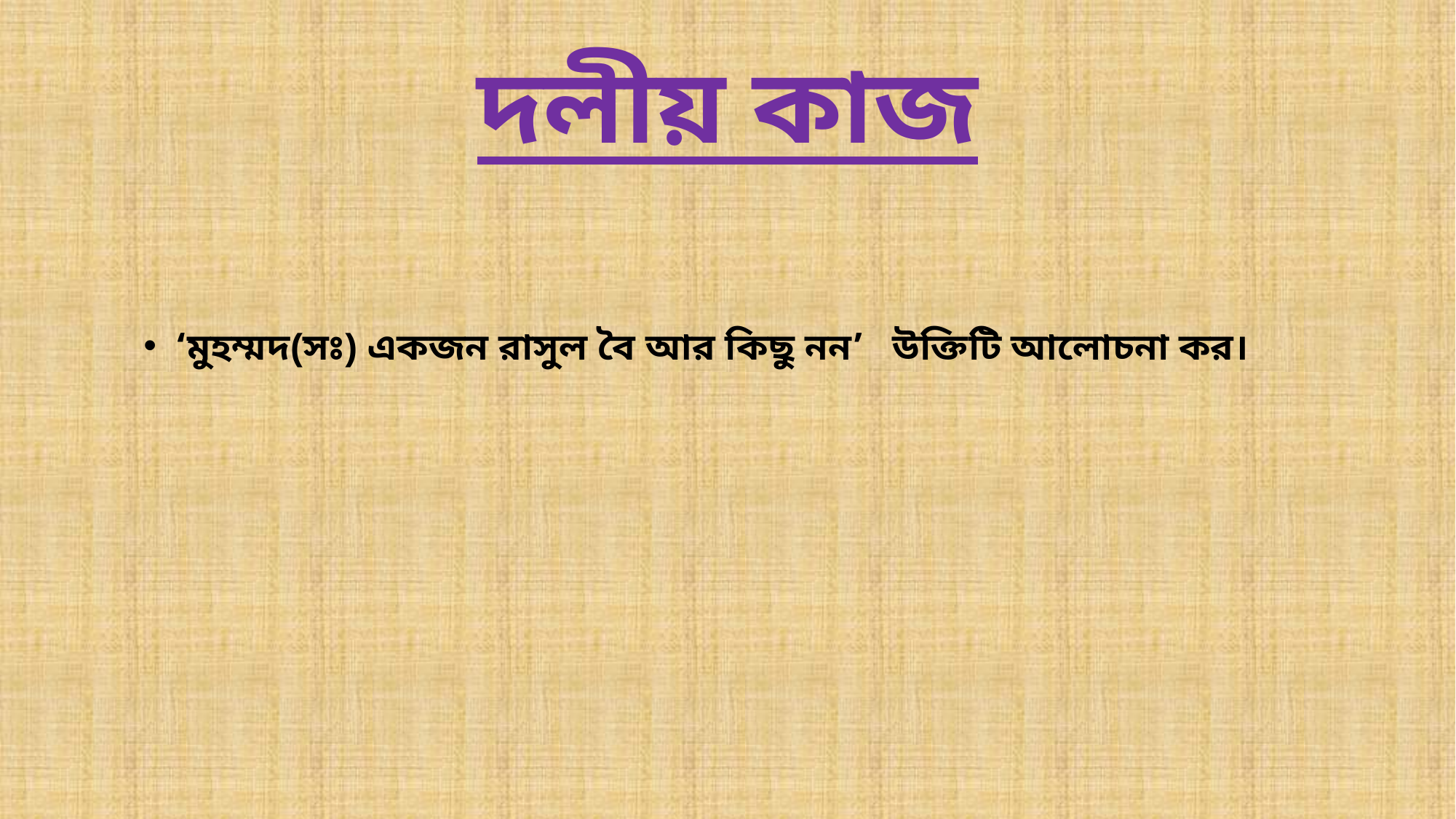

# দলীয় কাজ
‘মুহম্মদ(সঃ) একজন রাসুল বৈ আর কিছু নন’   উক্তিটি আলোচনা কর।